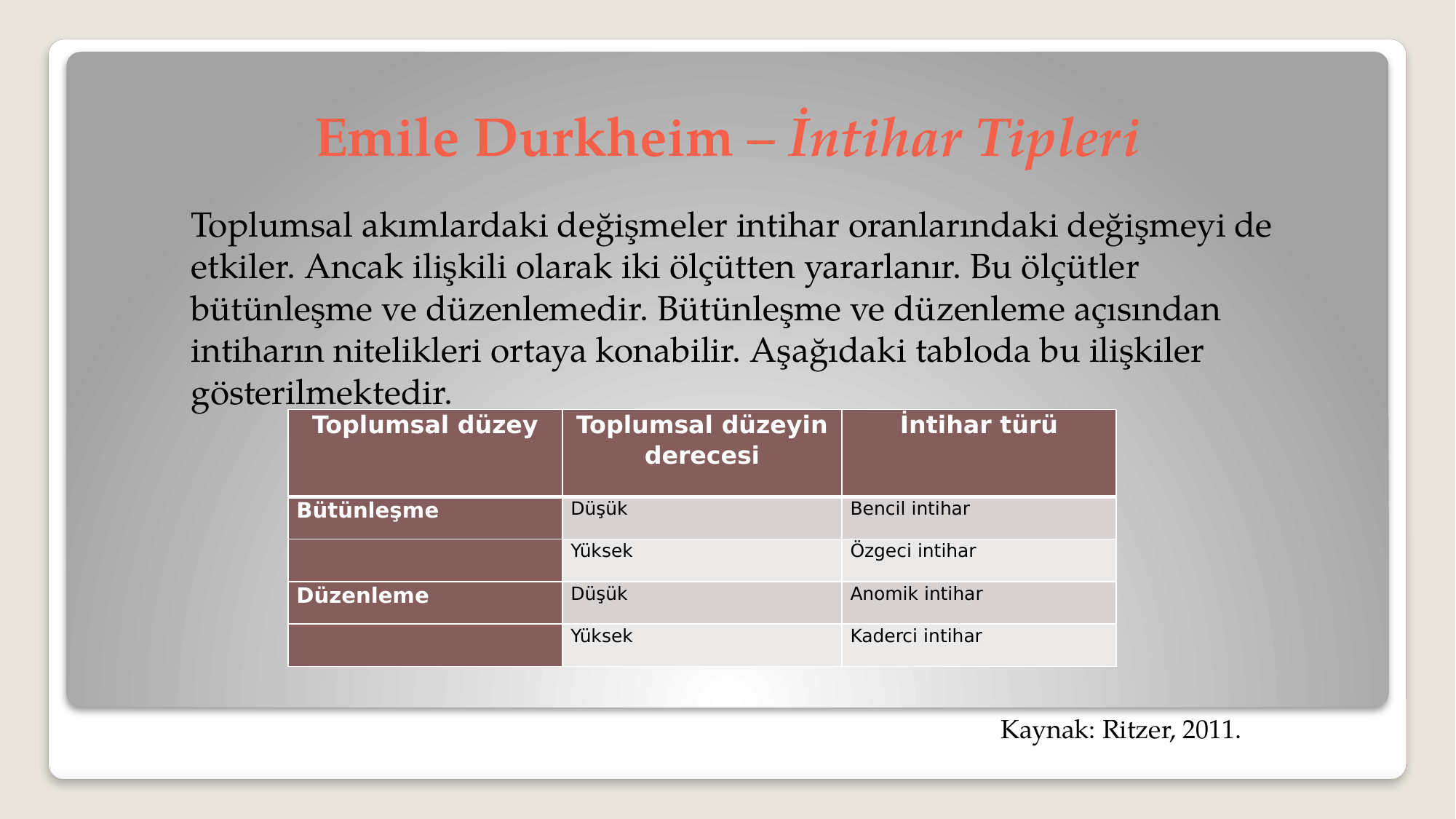

# Emile Durkheim – İntihar Tipleri
Toplumsal akımlardaki değişmeler intihar oranlarındaki değişmeyi de etkiler. Ancak ilişkili olarak iki ölçütten yararlanır. Bu ölçütler bütünleşme ve düzenlemedir. Bütünleşme ve düzenleme açısından intiharın nitelikleri ortaya konabilir. Aşağıdaki tabloda bu ilişkiler gösterilmektedir.

	Kaynak: Ritzer, 2011.
| Toplumsal düzey | Toplumsal düzeyin derecesi | İntihar türü |
| --- | --- | --- |
| Bütünleşme | Düşük | Bencil intihar |
|  | Yüksek | Özgeci intihar |
| Düzenleme | Düşük | Anomik intihar |
|  | Yüksek | Kaderci intihar |